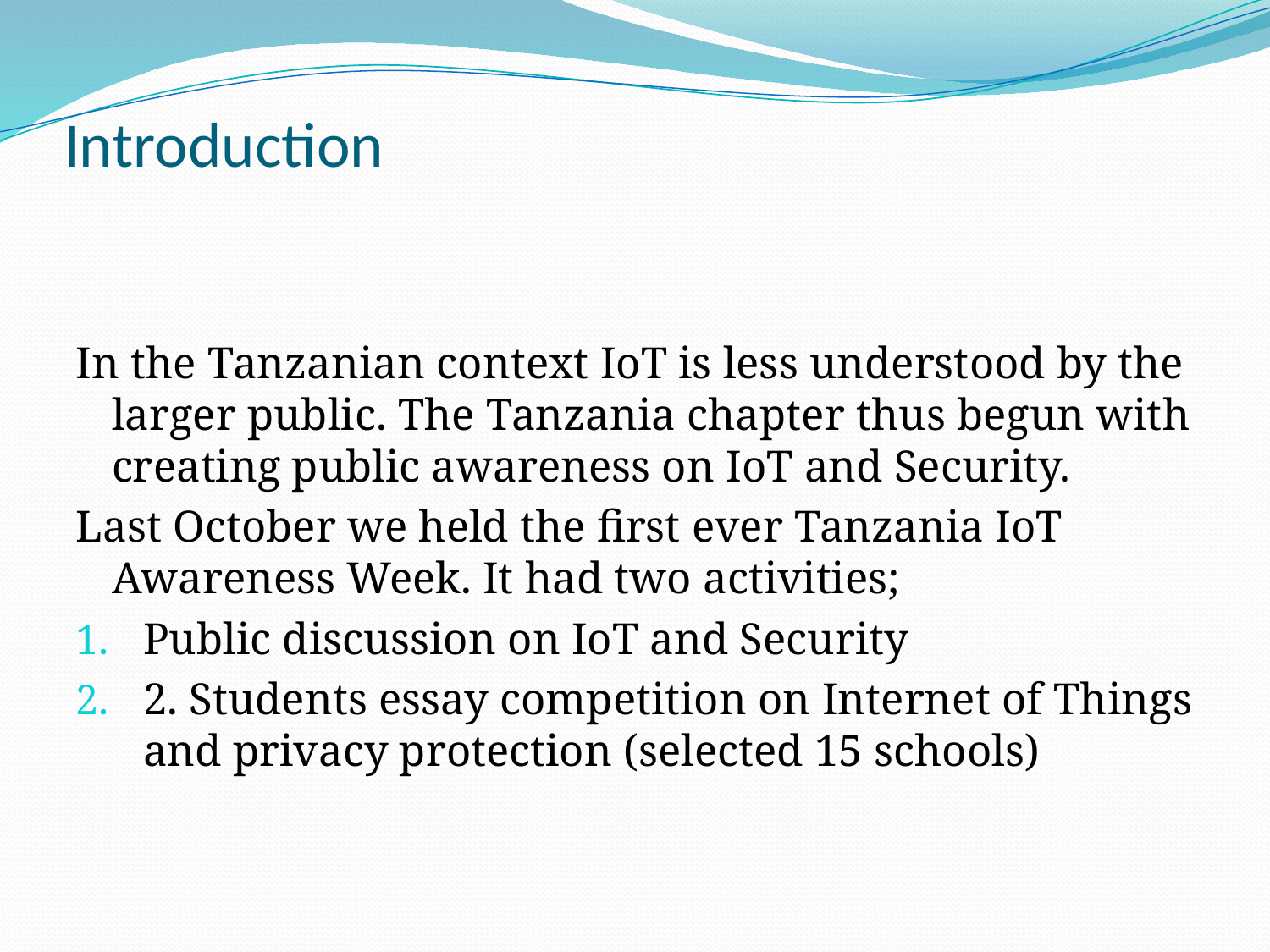

# Introduction

In the Tanzanian context IoT is less understood by the larger public. The Tanzania chapter thus begun with creating public awareness on IoT and Security.
Last October we held the first ever Tanzania IoT Awareness Week. It had two activities;
Public discussion on IoT and Security
2. Students essay competition on Internet of Things and privacy protection (selected 15 schools)